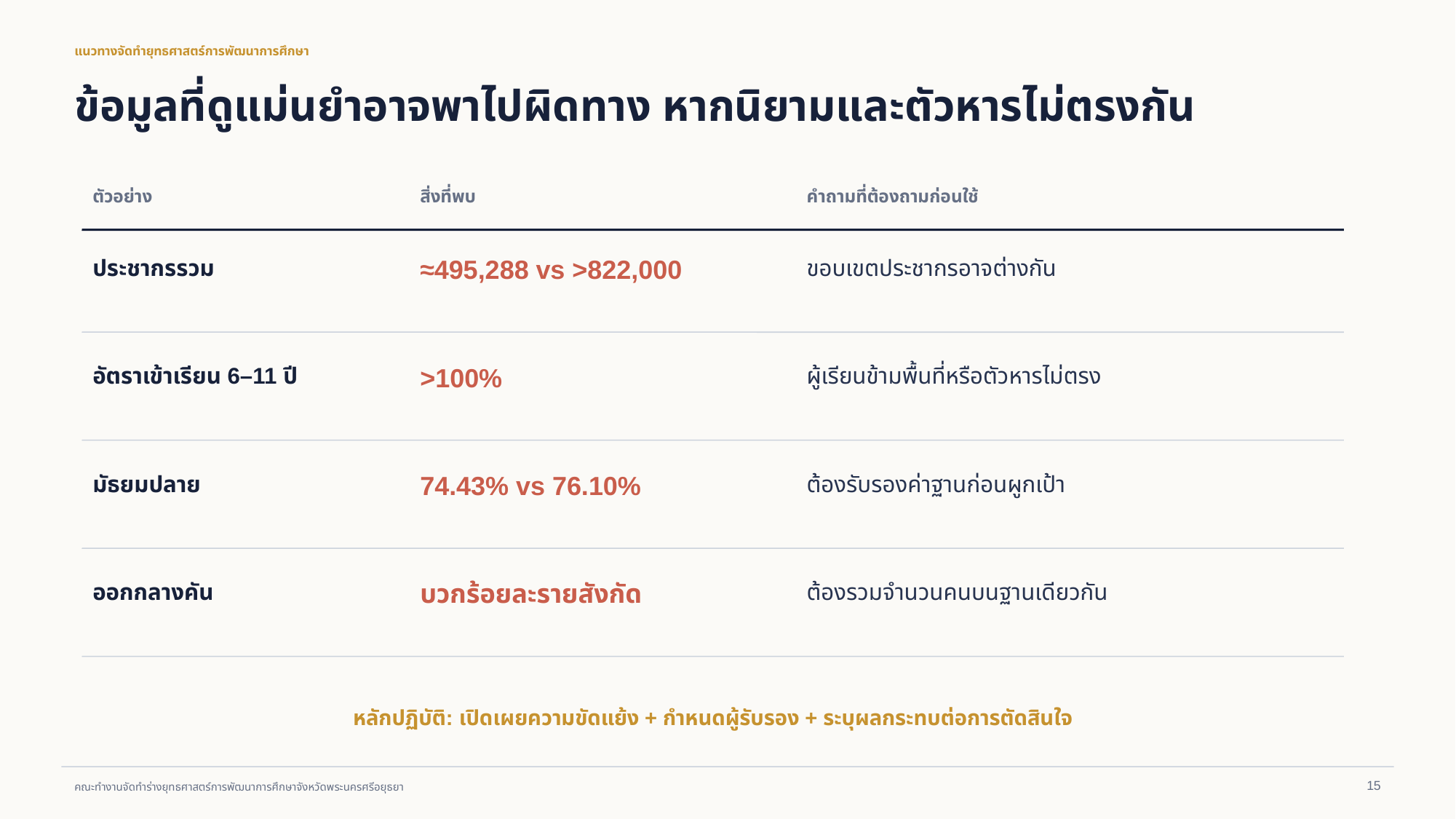

แนวทางจัดทำยุทธศาสตร์การพัฒนาการศึกษา
ข้อมูลที่ดูแม่นยำอาจพาไปผิดทาง หากนิยามและตัวหารไม่ตรงกัน
ตัวอย่าง
สิ่งที่พบ
คำถามที่ต้องถามก่อนใช้

ประชากรรวม
≈495,288 vs >822,000
ขอบเขตประชากรอาจต่างกัน

อัตราเข้าเรียน 6–11 ปี
>100%
ผู้เรียนข้ามพื้นที่หรือตัวหารไม่ตรง

มัธยมปลาย
74.43% vs 76.10%
ต้องรับรองค่าฐานก่อนผูกเป้า

ออกกลางคัน
บวกร้อยละรายสังกัด
ต้องรวมจำนวนคนบนฐานเดียวกัน

หลักปฏิบัติ: เปิดเผยความขัดแย้ง + กำหนดผู้รับรอง + ระบุผลกระทบต่อการตัดสินใจ

15
คณะทำงานจัดทำร่างยุทธศาสตร์การพัฒนาการศึกษาจังหวัดพระนครศรีอยุธยา